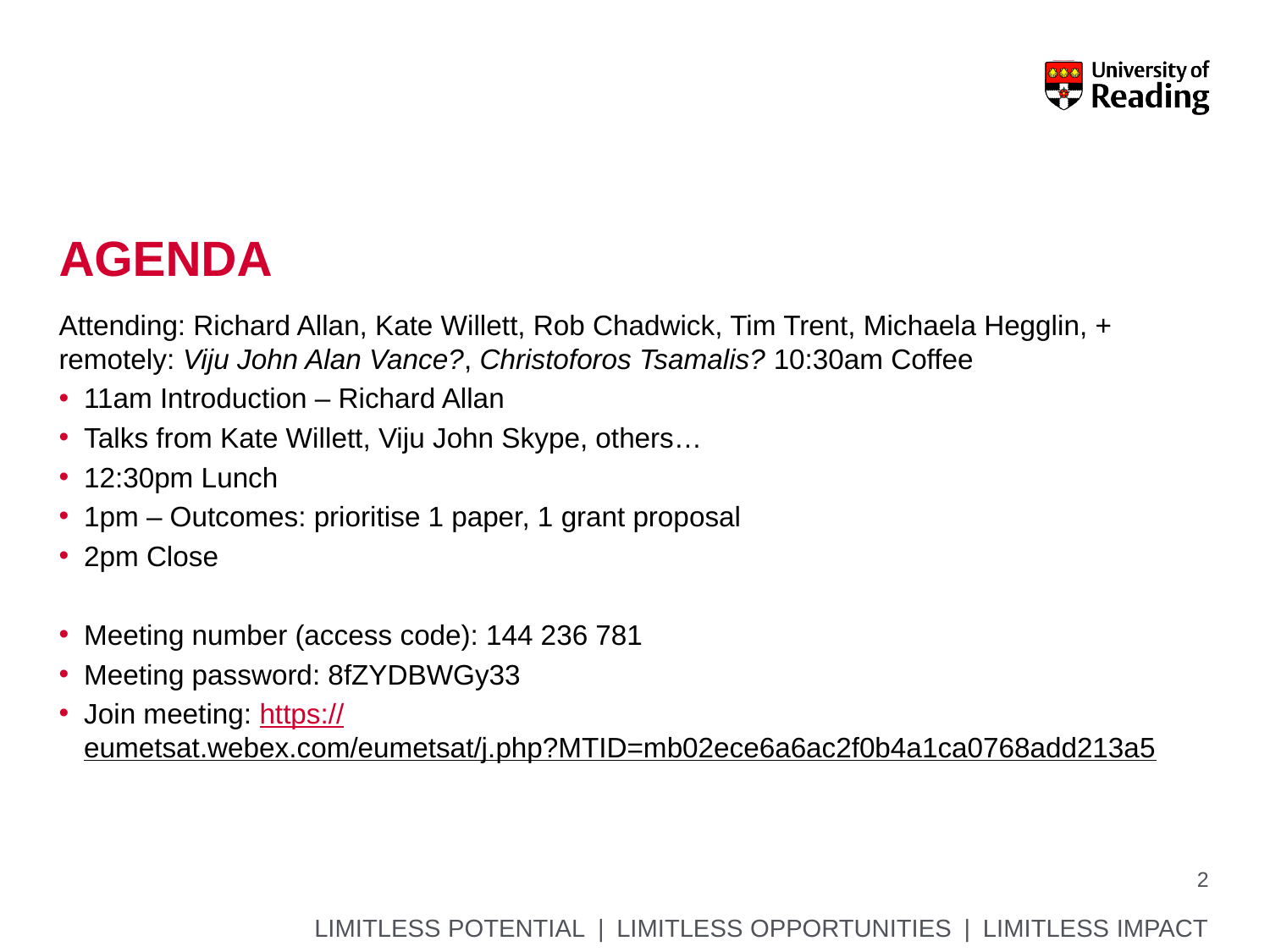

# Agenda
Attending: Richard Allan, Kate Willett, Rob Chadwick, Tim Trent, Michaela Hegglin, + remotely: Viju John Alan Vance?, Christoforos Tsamalis? 10:30am Coffee
11am Introduction – Richard Allan
Talks from Kate Willett, Viju John Skype, others…
12:30pm Lunch
1pm – Outcomes: prioritise 1 paper, 1 grant proposal
2pm Close

Meeting number (access code): 144 236 781
Meeting password: 8fZYDBWGy33
Join meeting: https://eumetsat.webex.com/eumetsat/j.php?MTID=mb02ece6a6ac2f0b4a1ca0768add213a5

2